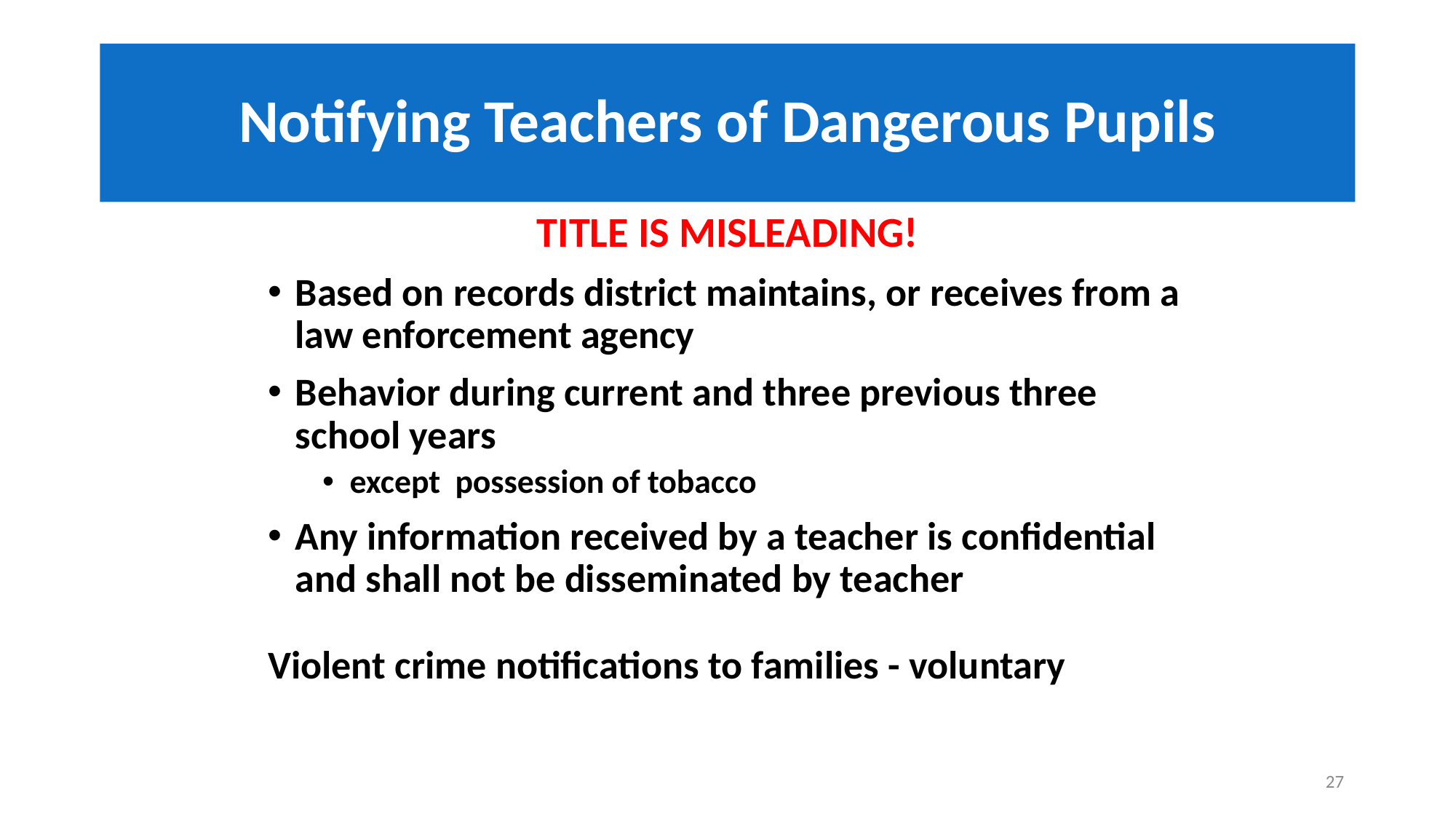

# Notifying Teachers of Dangerous Pupils
TITLE IS MISLEADING!
Based on records district maintains, or receives from a law enforcement agency
Behavior during current and three previous three school years
except  possession of tobacco
Any information received by a teacher is confidential and shall not be disseminated by teacher

Violent crime notifications to families - voluntary
27